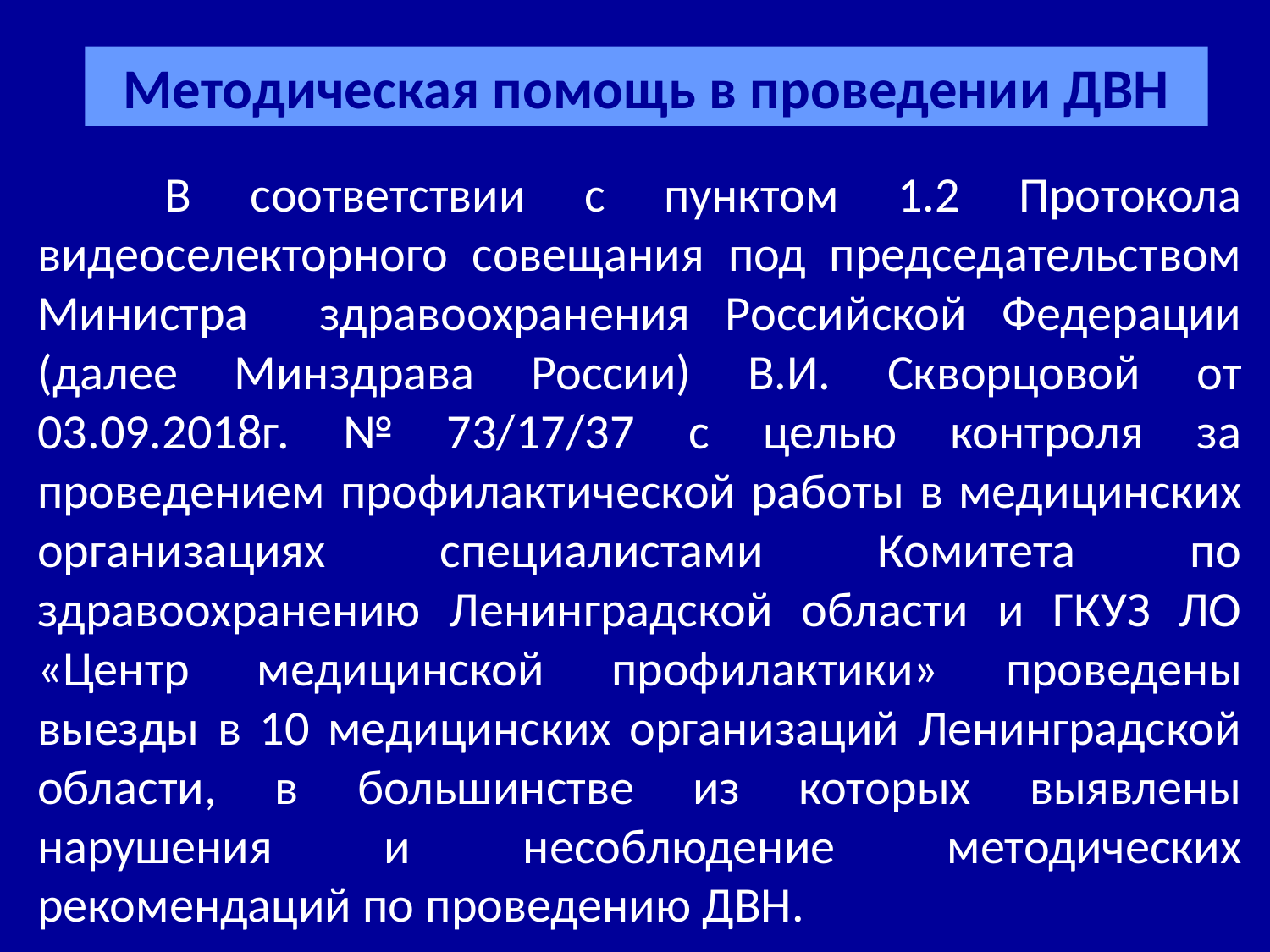

# Методическая помощь в проведении ДВН
	В соответствии с пунктом 1.2 Протокола видеоселекторного совещания под председательством Министра  здравоохранения Российской Федерации (далее Минздрава России) В.И. Скворцовой от 03.09.2018г. № 73/17/37 с целью контроля за проведением профилактической работы в медицинских организациях специалистами Комитета по здравоохранению Ленинградской области и ГКУЗ ЛО «Центр медицинской профилактики» проведены выезды в 10 медицинских организаций Ленинградской области, в большинстве из которых выявлены нарушения и несоблюдение методических рекомендаций по проведению ДВН.